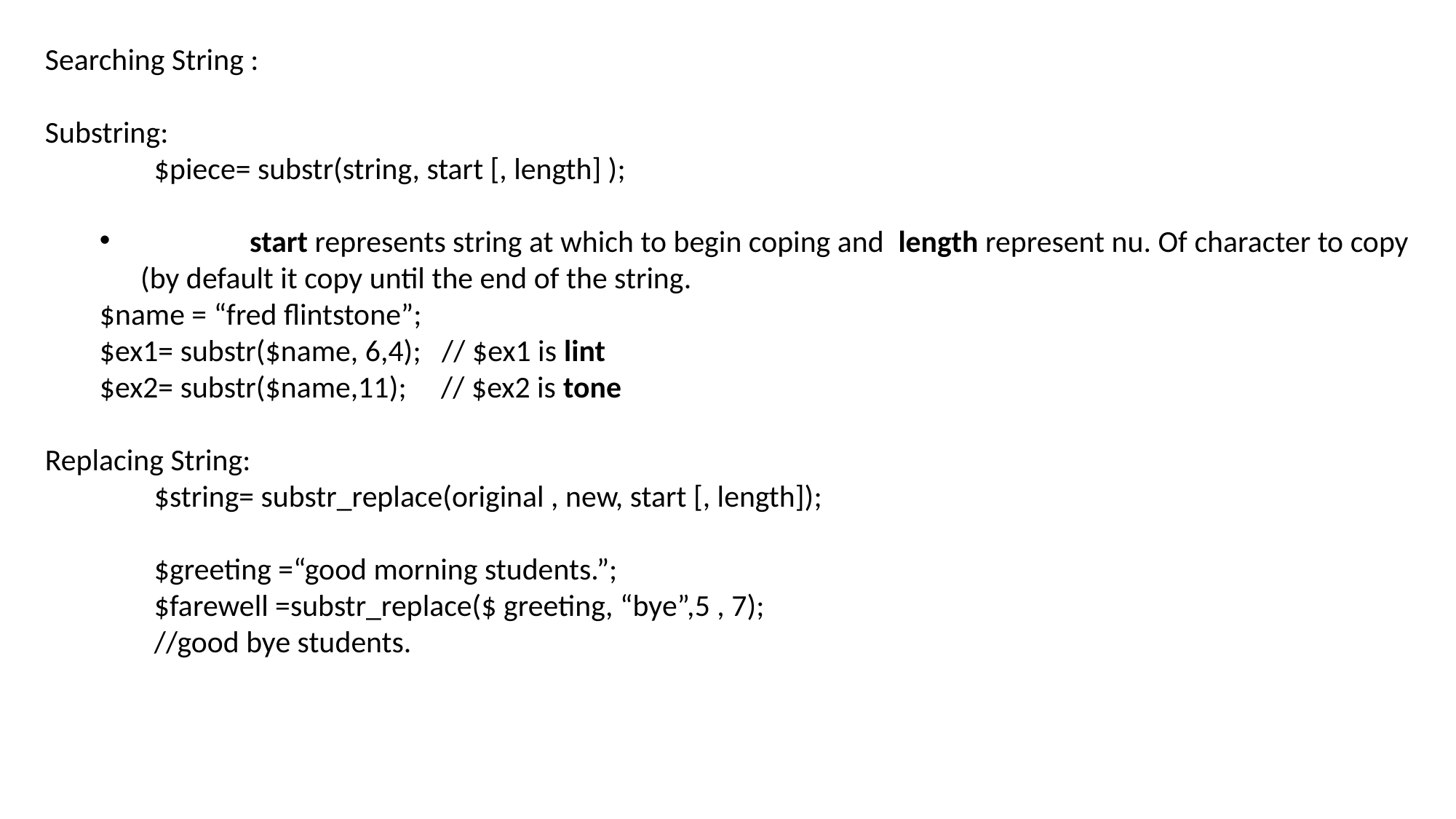

Searching String :

Substring:
	$piece= substr(string, start [, length] );

	start represents string at which to begin coping and  length represent nu. Of character to copy (by default it copy until the end of the string.
$name = “fred flintstone”;
$ex1= substr($name, 6,4);   // $ex1 is lint
$ex2= substr($name,11);     // $ex2 is tone

Replacing String:
	$string= substr_replace(original , new, start [, length]);

	$greeting =“good morning students.”;
	$farewell =substr_replace($ greeting, “bye”,5 , 7);
	//good bye students.